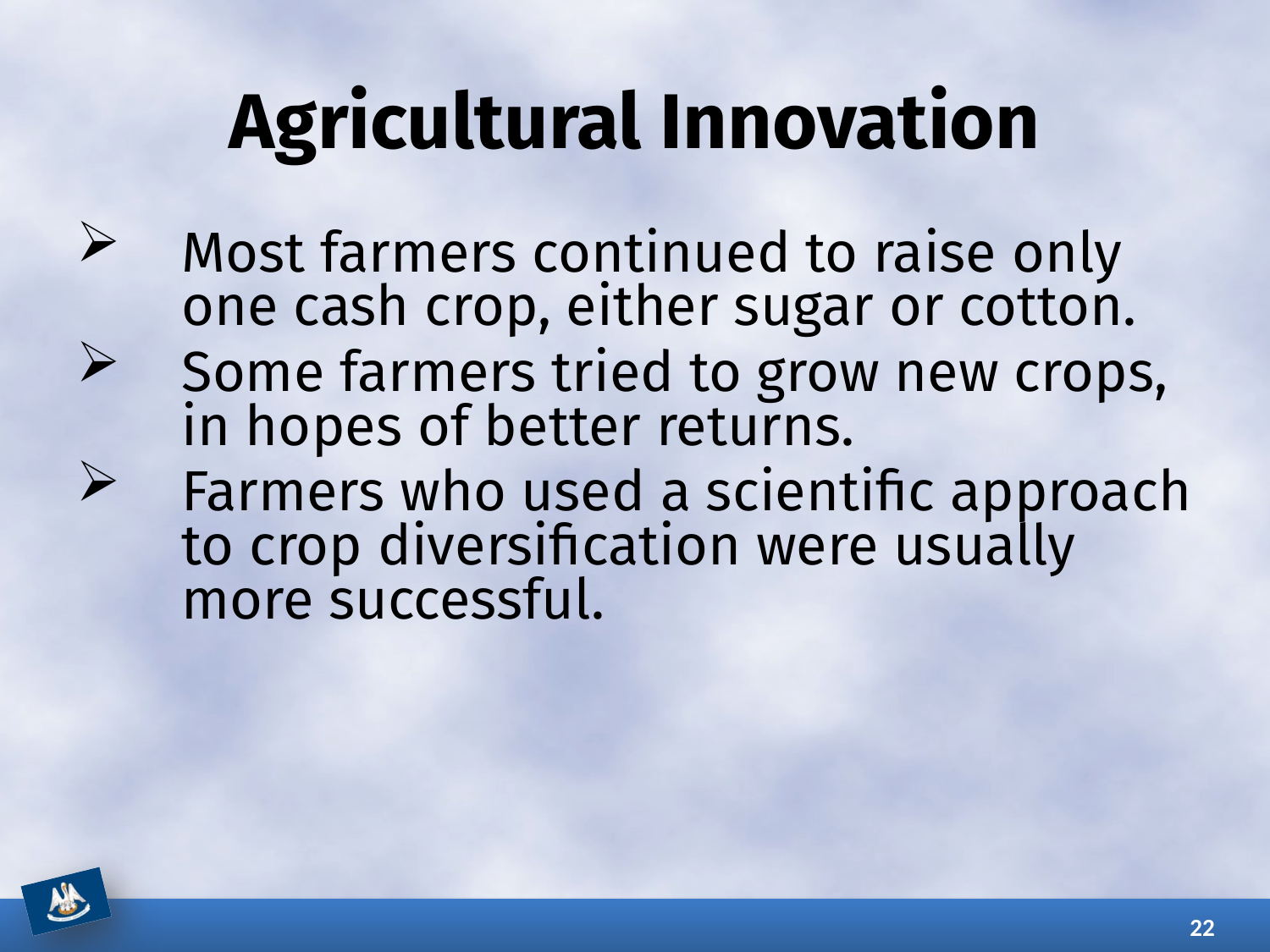

# Agricultural Innovation
Most farmers continued to raise only one cash crop, either sugar or cotton.
Some farmers tried to grow new crops, in hopes of better returns.
Farmers who used a scientific approach to crop diversification were usually more successful.
22